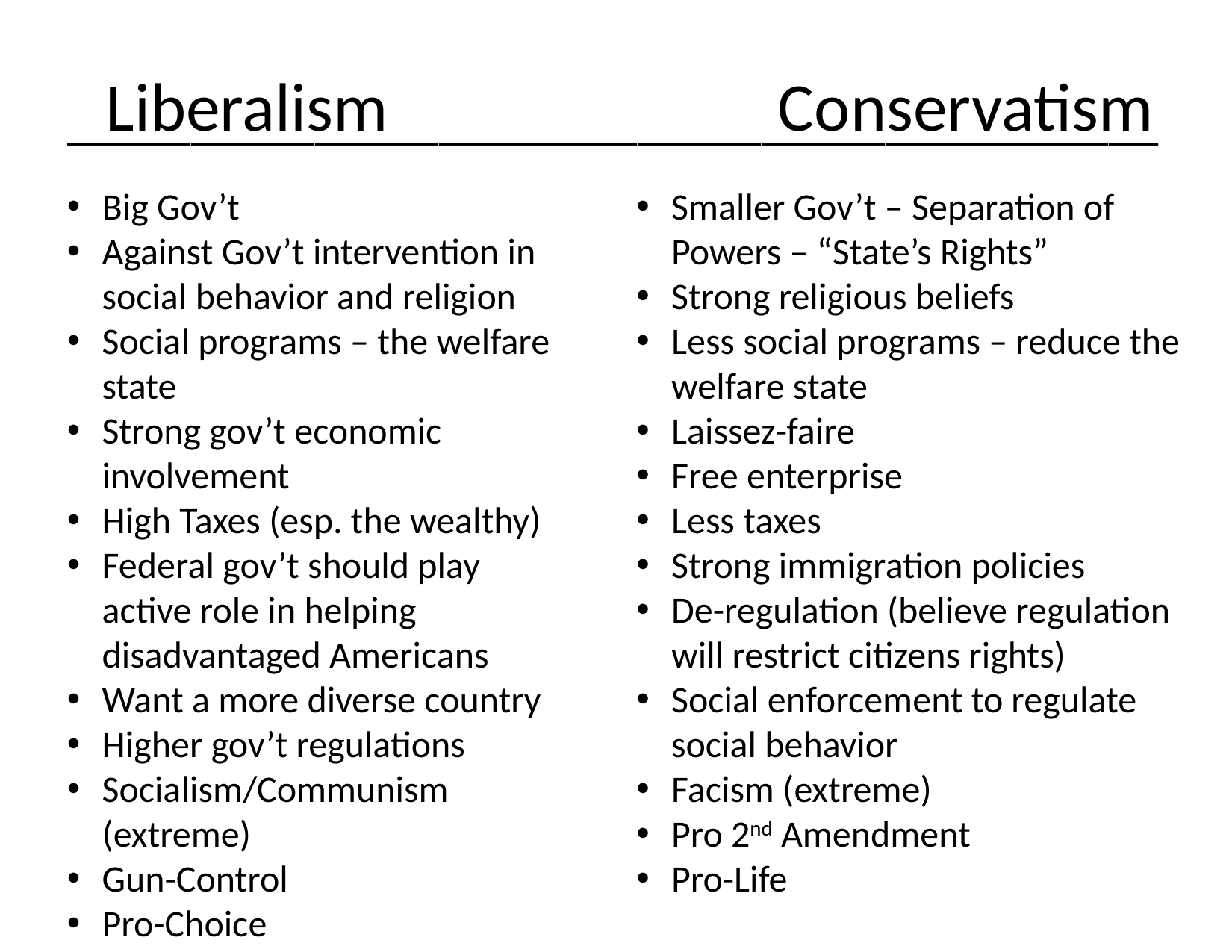

# Liberalism				Conservatism
____________________________________________
Big Gov’t
Against Gov’t intervention in social behavior and religion
Social programs – the welfare state
Strong gov’t economic involvement
High Taxes (esp. the wealthy)
Federal gov’t should play active role in helping disadvantaged Americans
Want a more diverse country
Higher gov’t regulations
Socialism/Communism (extreme)
Gun-Control
Pro-Choice
Smaller Gov’t – Separation of Powers – “State’s Rights”
Strong religious beliefs
Less social programs – reduce the welfare state
Laissez-faire
Free enterprise
Less taxes
Strong immigration policies
De-regulation (believe regulation will restrict citizens rights)
Social enforcement to regulate social behavior
Facism (extreme)
Pro 2nd Amendment
Pro-Life